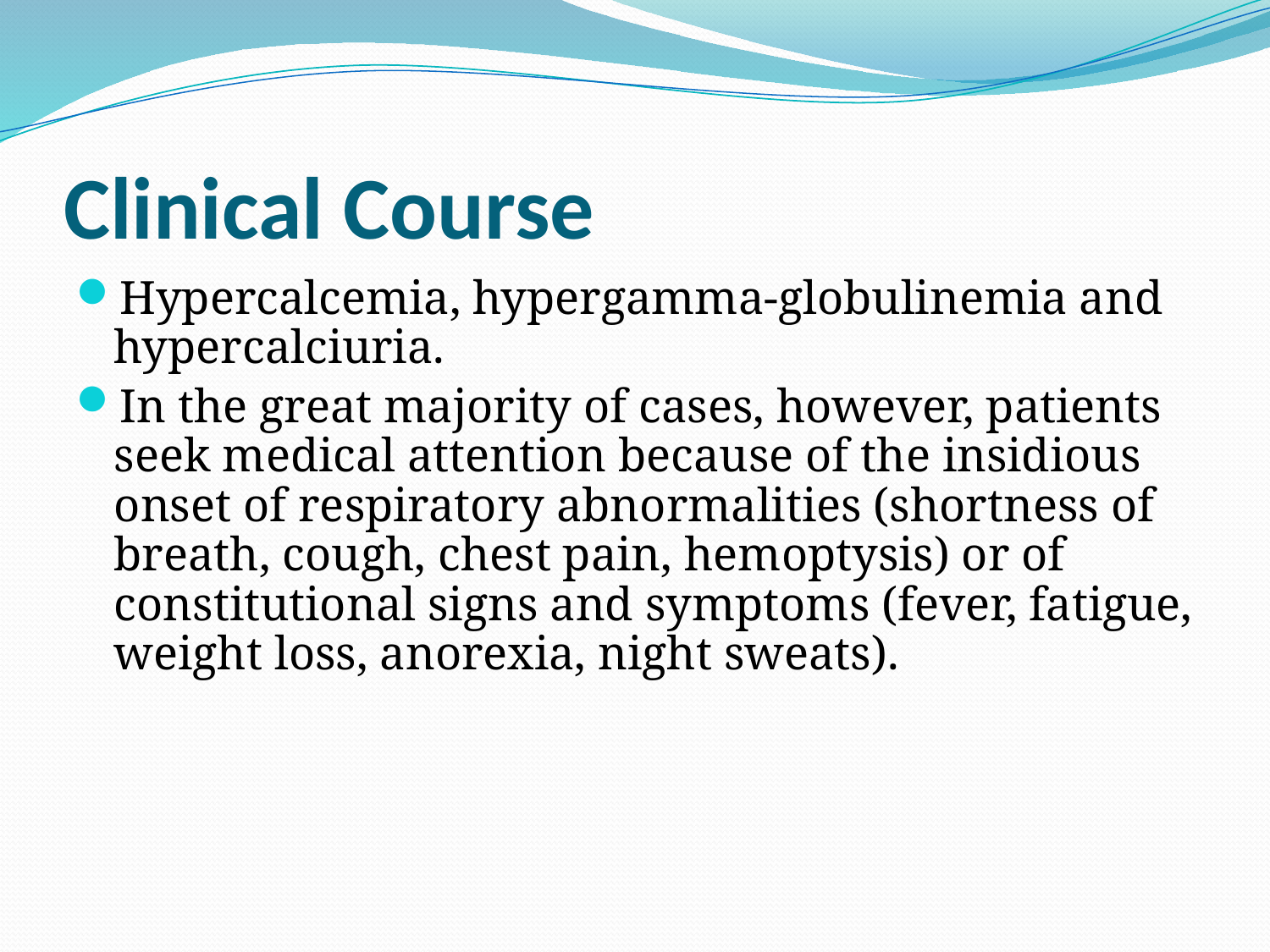

# Clinical Course
Hypercalcemia, hypergamma-globulinemia and hypercalciuria.
In the great majority of cases, however, patients seek medical attention because of the insidious onset of respiratory abnormalities (shortness of breath, cough, chest pain, hemoptysis) or of constitutional signs and symptoms (fever, fatigue, weight loss, anorexia, night sweats).